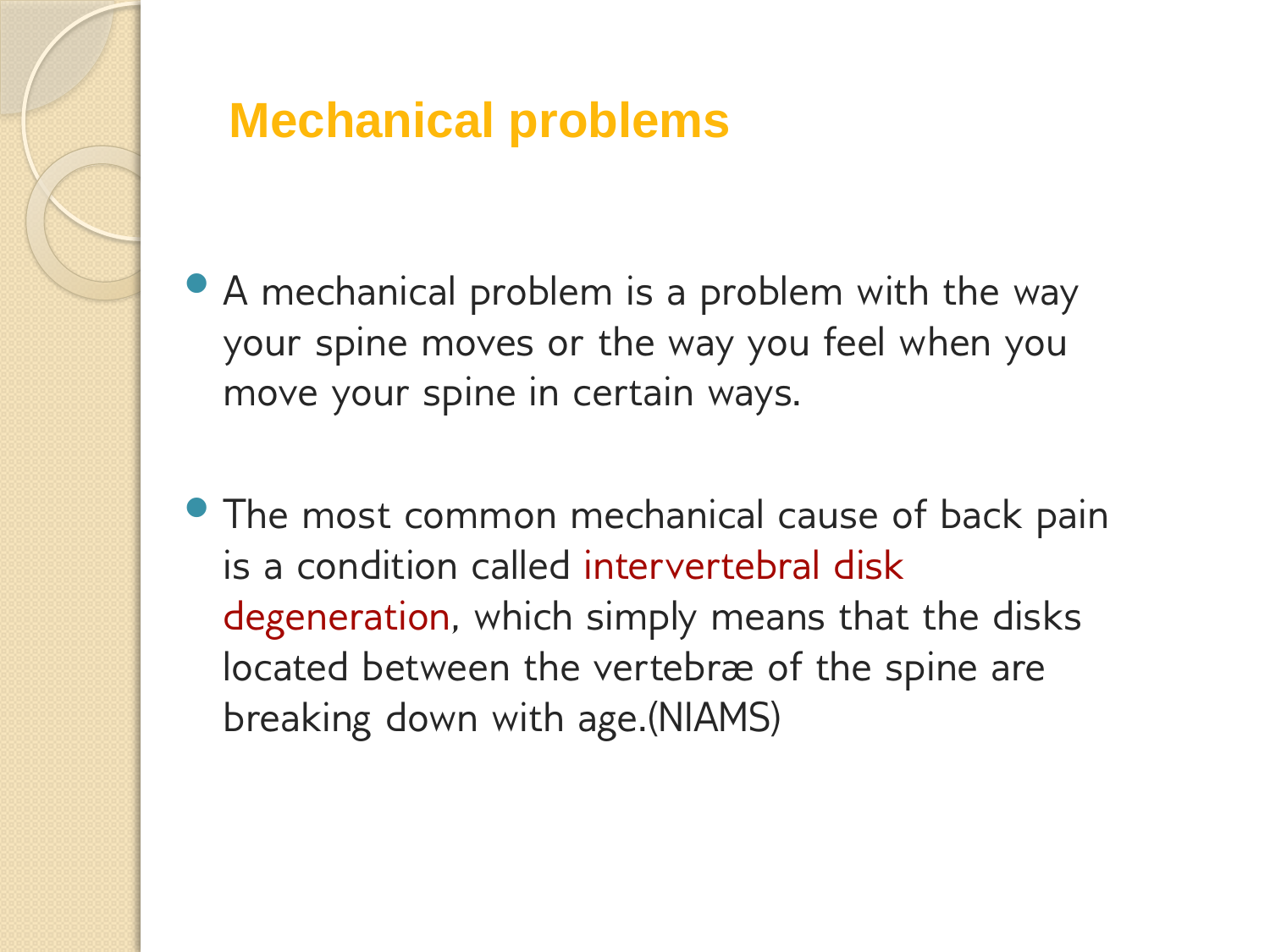

# Mechanical problems
A mechanical problem is a problem with the way your spine moves or the way you feel when you move your spine in certain ways.

The most common mechanical cause of back pain is a condition called intervertebral disk degeneration, which simply means that the disks located between the vertebrae of the spine are breaking down with age.(NIAMS)